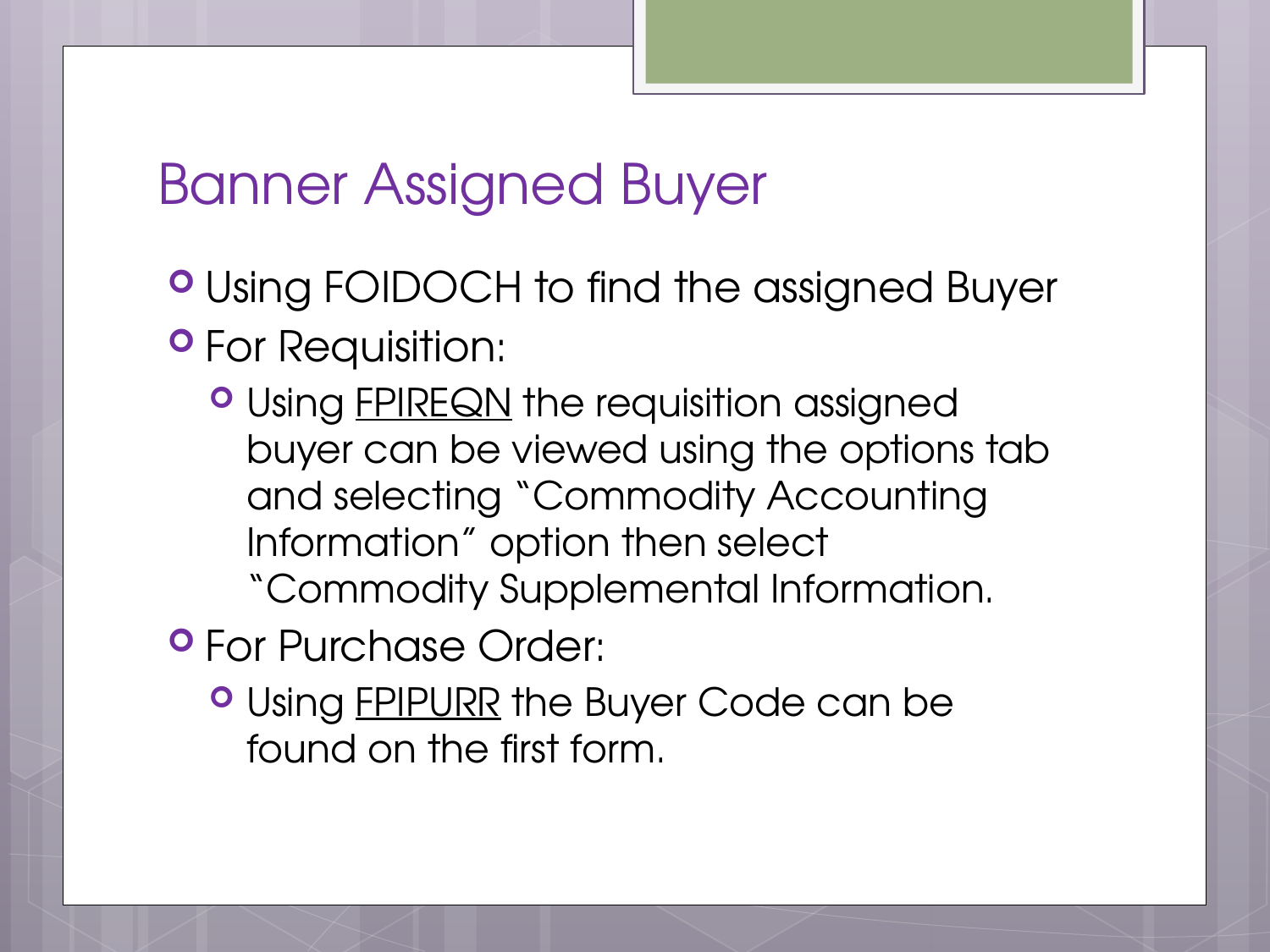

# Banner Assigned Buyer
Using FOIDOCH to find the assigned Buyer
For Requisition:
Using FPIREQN the requisition assigned buyer can be viewed using the options tab and selecting “Commodity Accounting Information” option then select “Commodity Supplemental Information.
For Purchase Order:
Using FPIPURR the Buyer Code can be found on the first form.